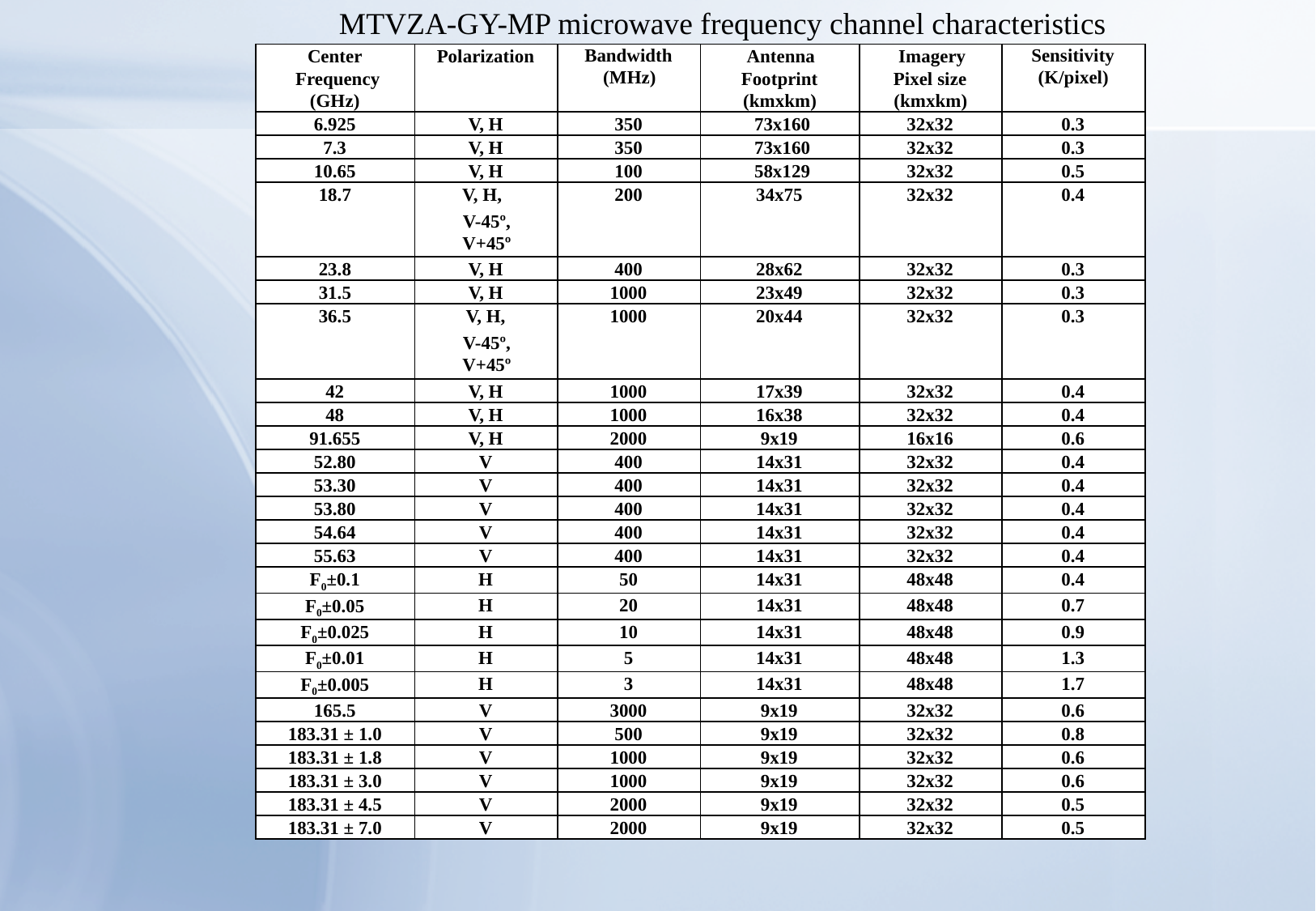

MTVZA-GY-MP microwave frequency channel characteristics

| Center Frequency (GHz) | Polarization | Bandwidth (MHz) | Antenna Footprint (kmxkm) | Imagery Pixel size (kmxkm) | Sensitivity (K/pixel) |
| --- | --- | --- | --- | --- | --- |
| 6.925 | V, H | 350 | 73х160 | 32х32 | 0.3 |
| 7.3 | V, H | 350 | 73х160 | 32х32 | 0.3 |
| 10.65 | V, H | 100 | 58x129 | 32х32 | 0.5 |
| 18.7 | V, H, V-45º, V+45º | 200 | 34x75 | 32х32 | 0.4 |
| 23.8 | V, H | 400 | 28x62 | 32х32 | 0.3 |
| 31.5 | V, H | 1000 | 23x49 | 32х32 | 0.3 |
| 36.5 | V, H, V-45º, V+45º | 1000 | 20x44 | 32х32 | 0.3 |
| 42 | V, H | 1000 | 17x39 | 32х32 | 0.4 |
| 48 | V, H | 1000 | 16x38 | 32х32 | 0.4 |
| 91.655 | V, H | 2000 | 9x19 | 16x16 | 0.6 |
| 52.80 | V | 400 | 14x31 | 32х32 | 0.4 |
| 53.30 | V | 400 | 14x31 | 32х32 | 0.4 |
| 53.80 | V | 400 | 14x31 | 32х32 | 0.4 |
| 54.64 | V | 400 | 14x31 | 32х32 | 0.4 |
| 55.63 | V | 400 | 14x31 | 32х32 | 0.4 |
| F0±0.1 | H | 50 | 14x31 | 48x48 | 0.4 |
| F0±0.05 | H | 20 | 14x31 | 48x48 | 0.7 |
| F0±0.025 | H | 10 | 14x31 | 48x48 | 0.9 |
| F0±0.01 | H | 5 | 14x31 | 48x48 | 1.3 |
| F0±0.005 | H | 3 | 14x31 | 48x48 | 1.7 |
| 165.5 | V | 3000 | 9x19 | 32х32 | 0.6 |
| 183.31 ± 1.0 | V | 500 | 9x19 | 32х32 | 0.8 |
| 183.31 ± 1.8 | V | 1000 | 9x19 | 32х32 | 0.6 |
| 183.31 ± 3.0 | V | 1000 | 9x19 | 32х32 | 0.6 |
| 183.31 ± 4.5 | V | 2000 | 9x19 | 32х32 | 0.5 |
| 183.31 ± 7.0 | V | 2000 | 9x19 | 32х32 | 0.5 |